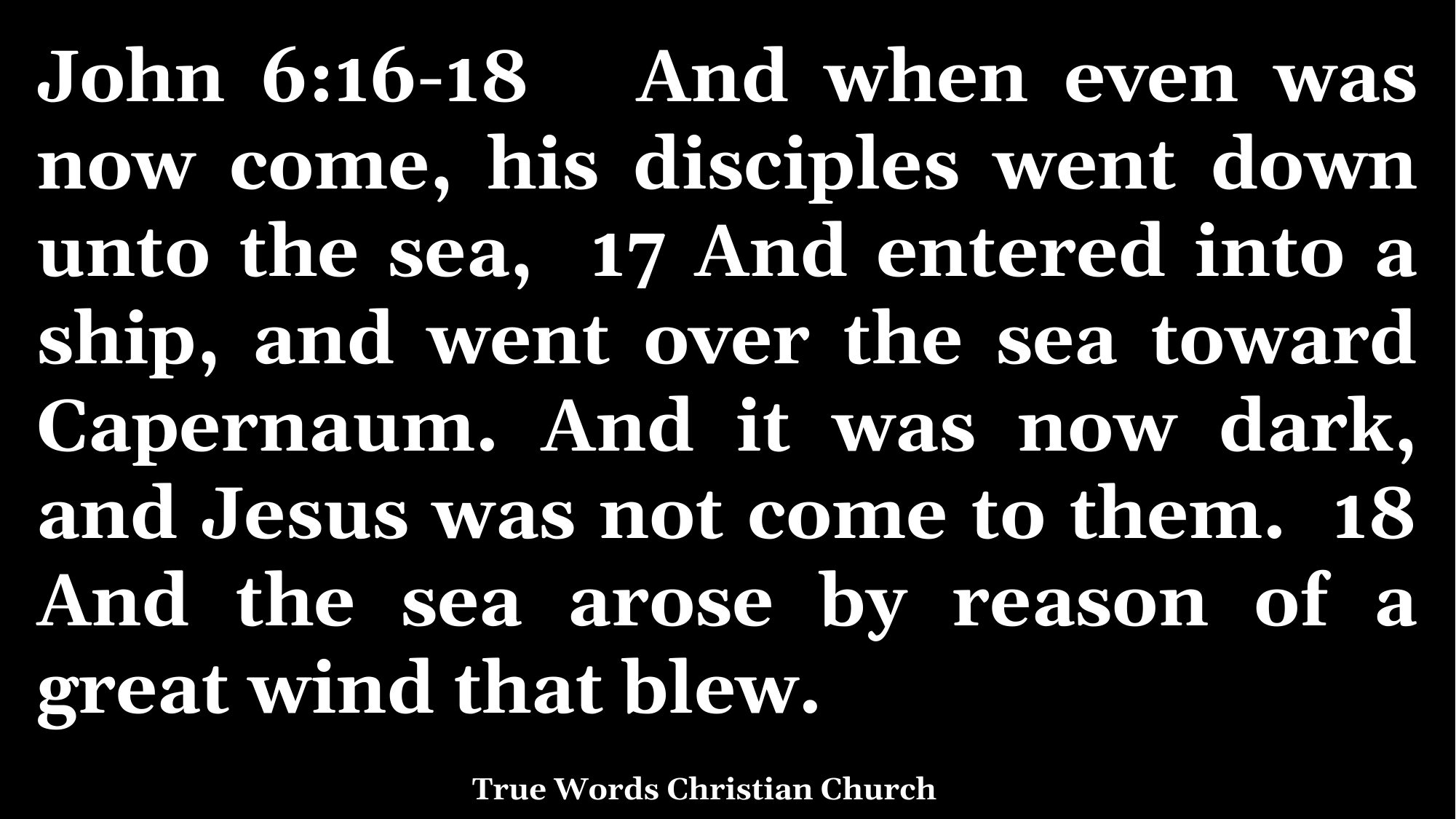

John 6:16-18   And when even was now come, his disciples went down unto the sea,  17 And entered into a ship, and went over the sea toward Capernaum. And it was now dark, and Jesus was not come to them.  18 And the sea arose by reason of a great wind that blew.
True Words Christian Church